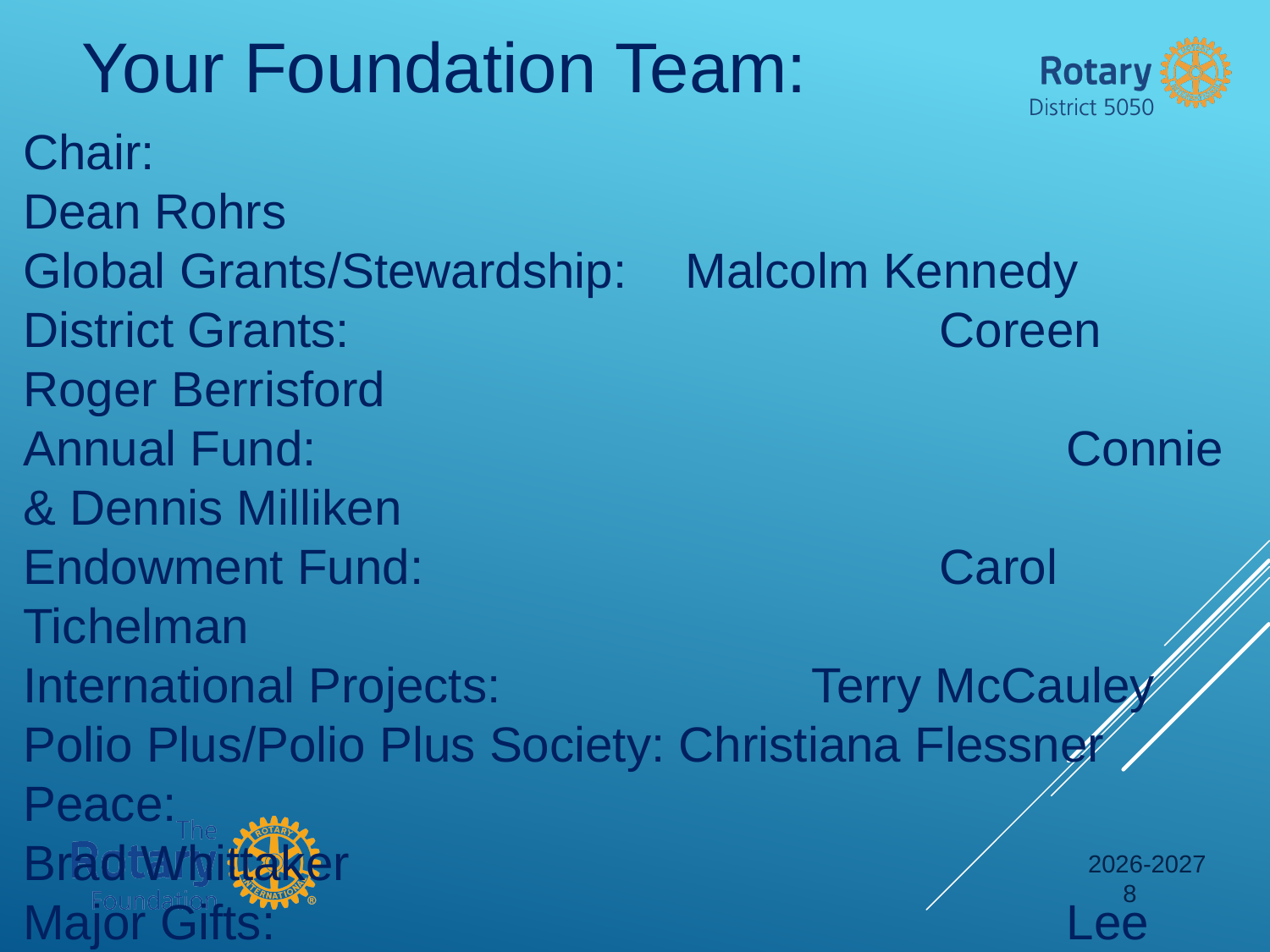

Your Foundation Team:
Chair: 								  Dean Rohrs
Global Grants/Stewardship:	  Malcolm Kennedy
District Grants:					  Coreen Roger Berrisford
Annual Fund:						  Connie & Dennis Milliken
Endowment Fund:				  Carol Tichelman
International Projects:			  Terry McCauley
Polio Plus/Polio Plus Society: Christiana Flessner
Peace:								  Brad Whittaker
Major Gifts:							  Lee Harman
Fund Raising:						  Winston Conyers
Learning & Communication: 	  Rod Thomson